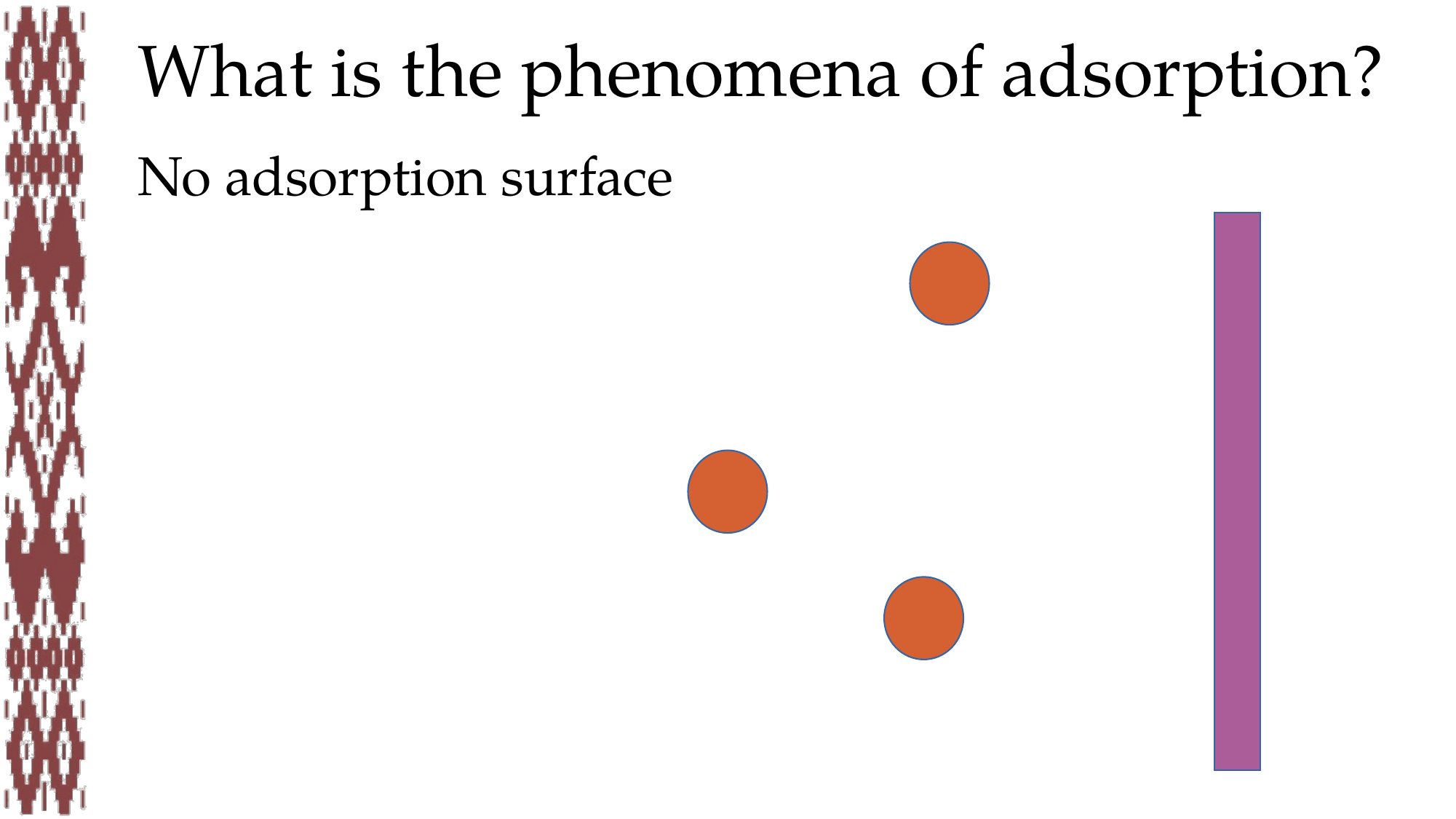

What is the phenomena of adsorption?
No adsorption surface